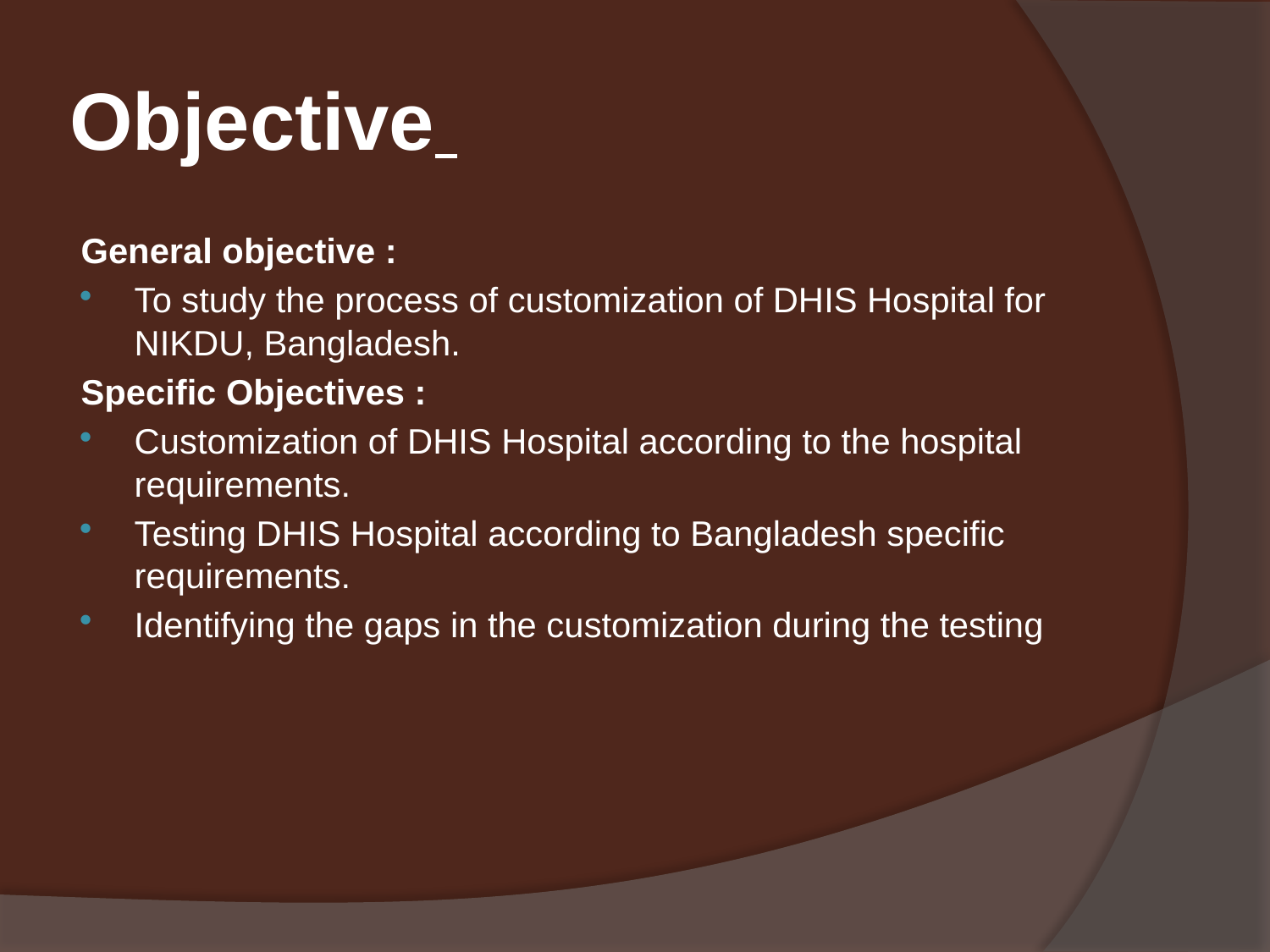

# Objective
General objective :
To study the process of customization of DHIS Hospital for NIKDU, Bangladesh.
Specific Objectives :
Customization of DHIS Hospital according to the hospital requirements.
Testing DHIS Hospital according to Bangladesh specific requirements.
Identifying the gaps in the customization during the testing